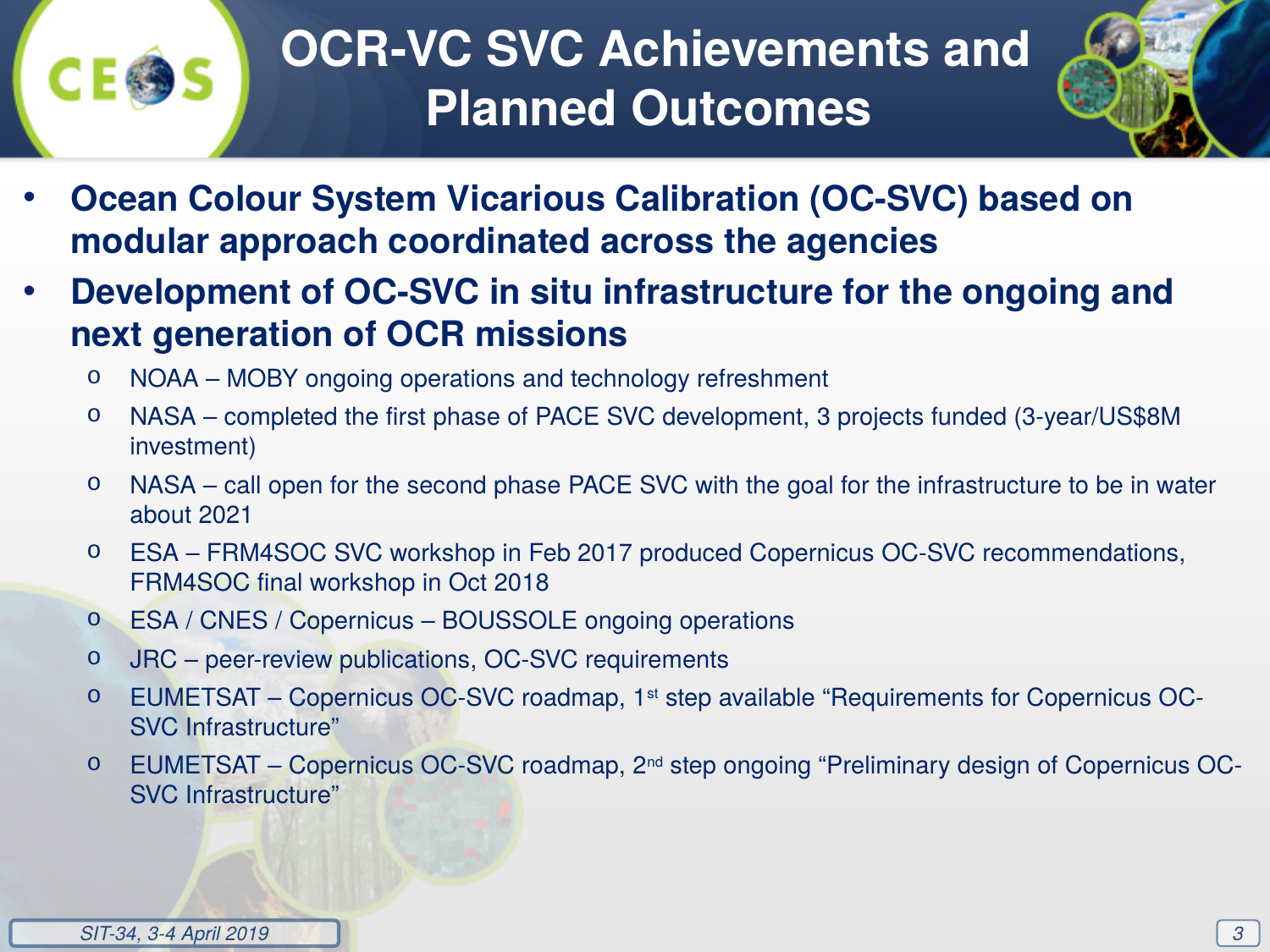

OCR-VC SVC Achievements and Planned Outcomes
Ocean Colour System Vicarious Calibration (OC-SVC) based on modular approach coordinated across the agencies
Development of OC-SVC in situ infrastructure for the ongoing and next generation of OCR missions
NOAA – MOBY ongoing operations and technology refreshment
NASA – completed the first phase of PACE SVC development, 3 projects funded (3-year/US$8M investment)
NASA – call open for the second phase PACE SVC with the goal for the infrastructure to be in water about 2021
ESA – FRM4SOC SVC workshop in Feb 2017 produced Copernicus OC-SVC recommendations, FRM4SOC final workshop in Oct 2018
ESA / CNES / Copernicus – BOUSSOLE ongoing operations
JRC – peer-review publications, OC-SVC requirements
EUMETSAT – Copernicus OC-SVC roadmap, 1st step available “Requirements for Copernicus OC-SVC Infrastructure”
EUMETSAT – Copernicus OC-SVC roadmap, 2nd step ongoing “Preliminary design of Copernicus OC-SVC Infrastructure”

3